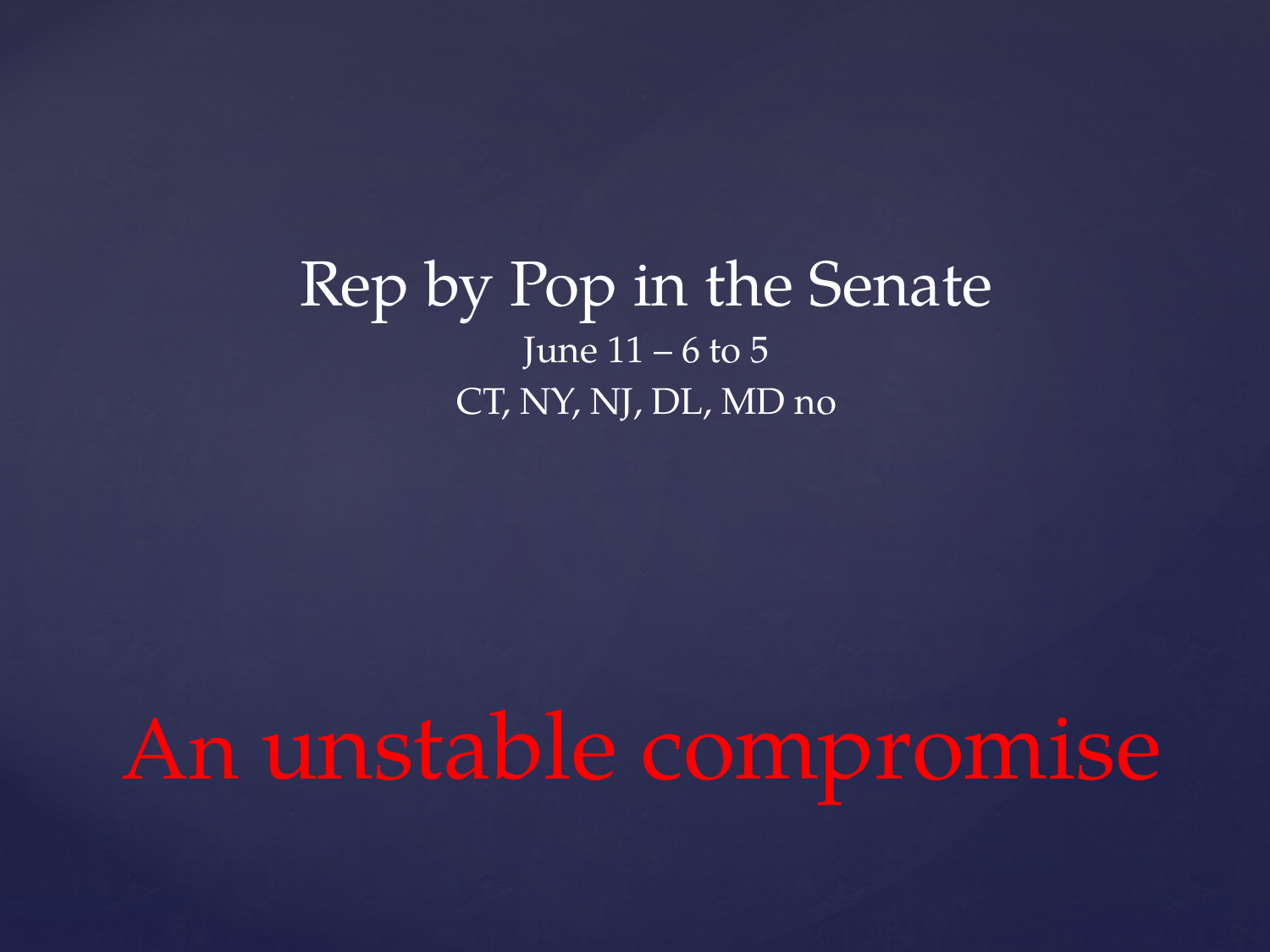

Rep by Pop in the Senate
June 11 – 6 to 5
CT, NY, NJ, DL, MD no

# An unstable compromise